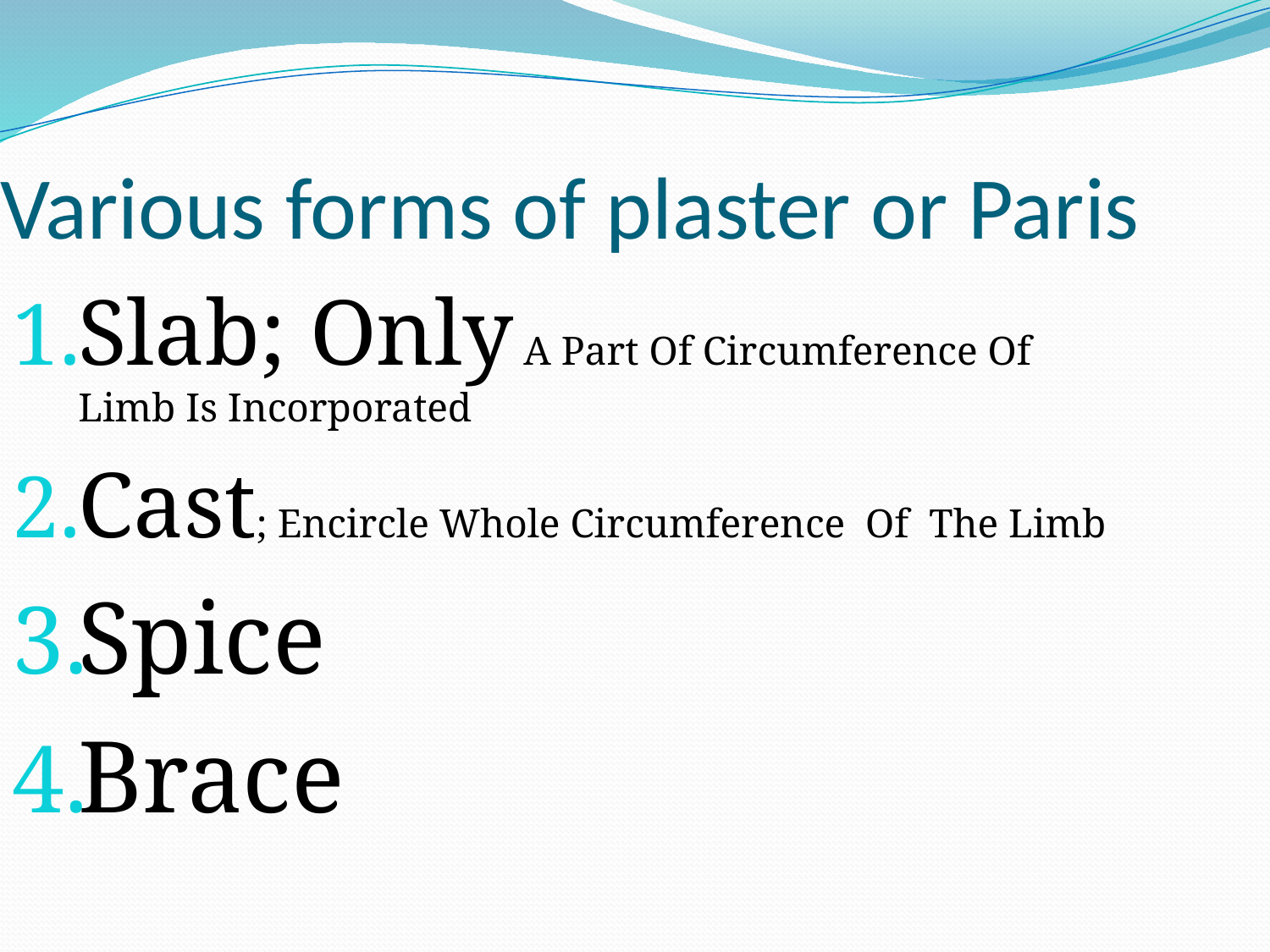

Various forms of plaster or Paris
Slab; Only A Part Of Circumference Of Limb Is Incorporated
Cast; Encircle Whole Circumference  Of  The Limb
Spice
Brace